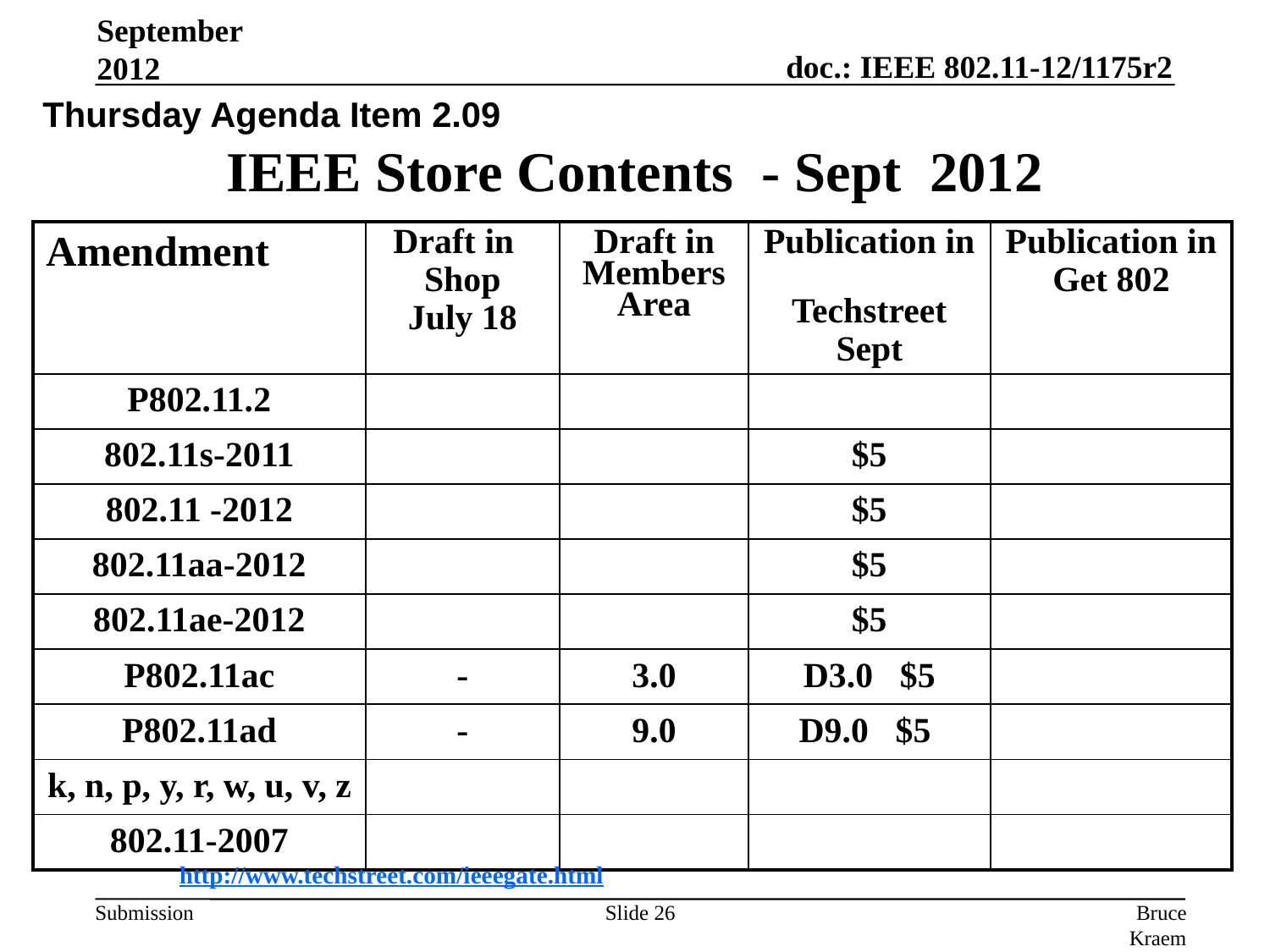

September  2012
Thursday Agenda Item 2.09
# IEEE Store Contents  - Sept  2012
| Amendment | Draft in Shop July 18 | Draft in Members Area | Publication in Techstreet Sept | Publication in Get 802 |
| --- | --- | --- | --- | --- |
| P802.11.2 |  |  |  |  |
| 802.11s-2011 |  |  | $5 |  |
| 802.11 -2012 |  |  | $5 |  |
| 802.11aa-2012 |  |  | $5 |  |
| 802.11ae-2012 |  |  | $5 |  |
| P802.11ac | - | 3.0 | D3.0 $5 |  |
| P802.11ad | - | 9.0 | D9.0 $5 |  |
| k, n, p, y, r, w, u, v, z |  |  |  |  |
| 802.11-2007 |  |  |  |  |
http://www.techstreet.com/ieeegate.html
Slide 26
Bruce Kraemer (Marvell)